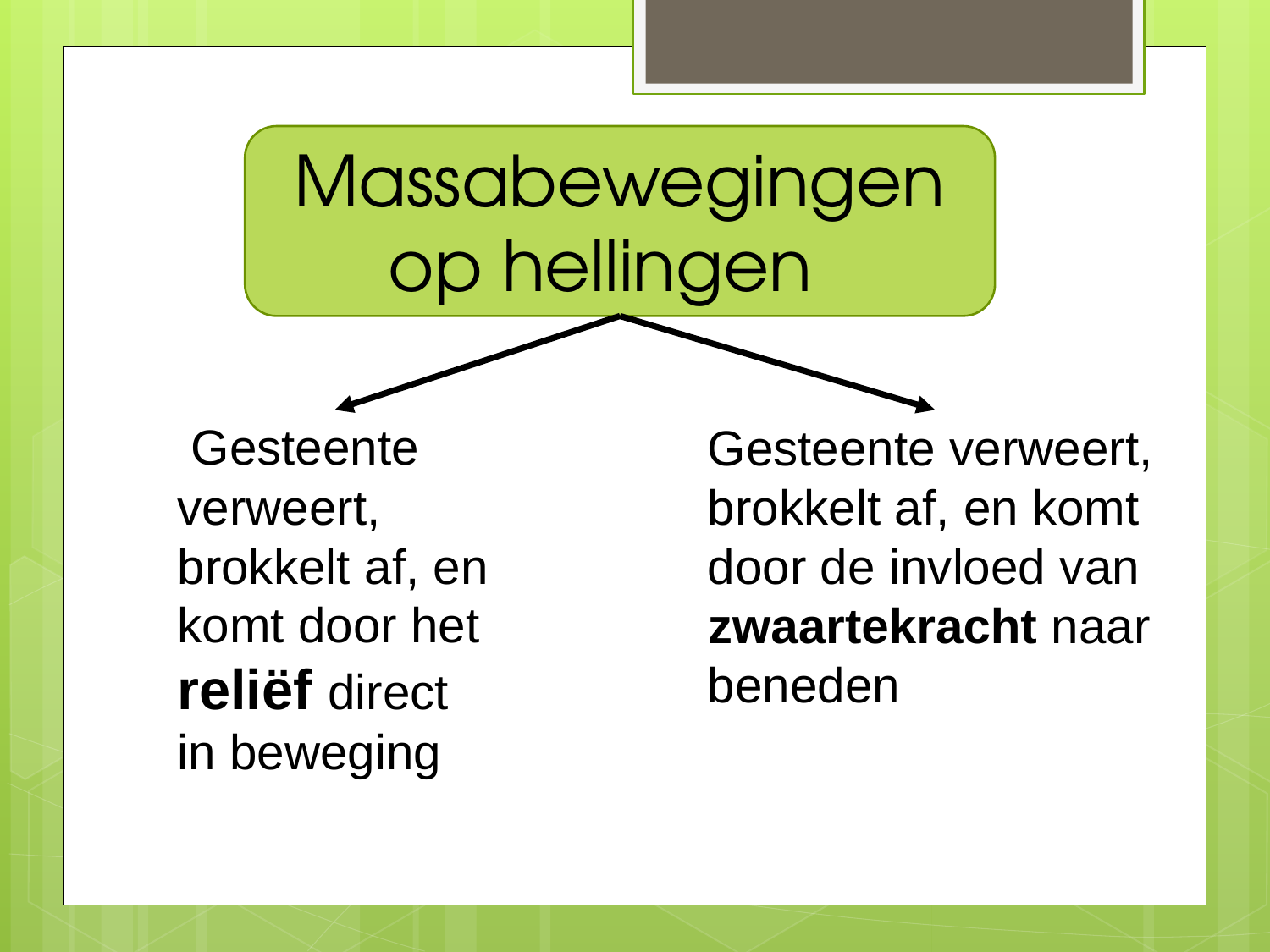

Massabewegingen
op hellingen
 Gesteente verweert, brokkelt af, en komt door het reliëf direct in beweging
Gesteente verweert, brokkelt af, en komt door de invloed van zwaartekracht naar beneden